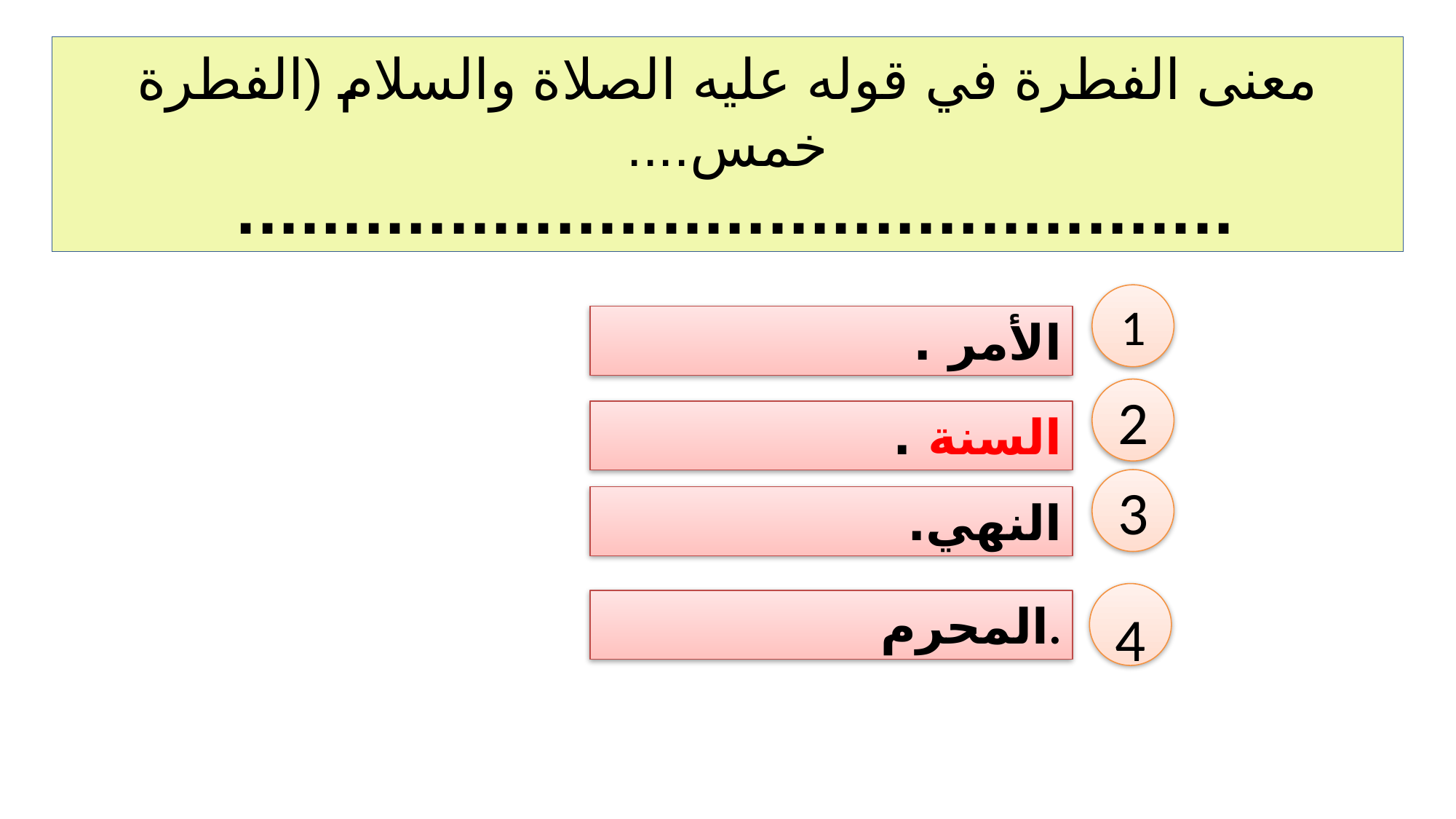

# معنى الفطرة في قوله عليه الصلاة والسلام (الفطرة خمس.... ...............................................
1
الأمر .
2
السنة .
3
النهي.
4
المحرم.